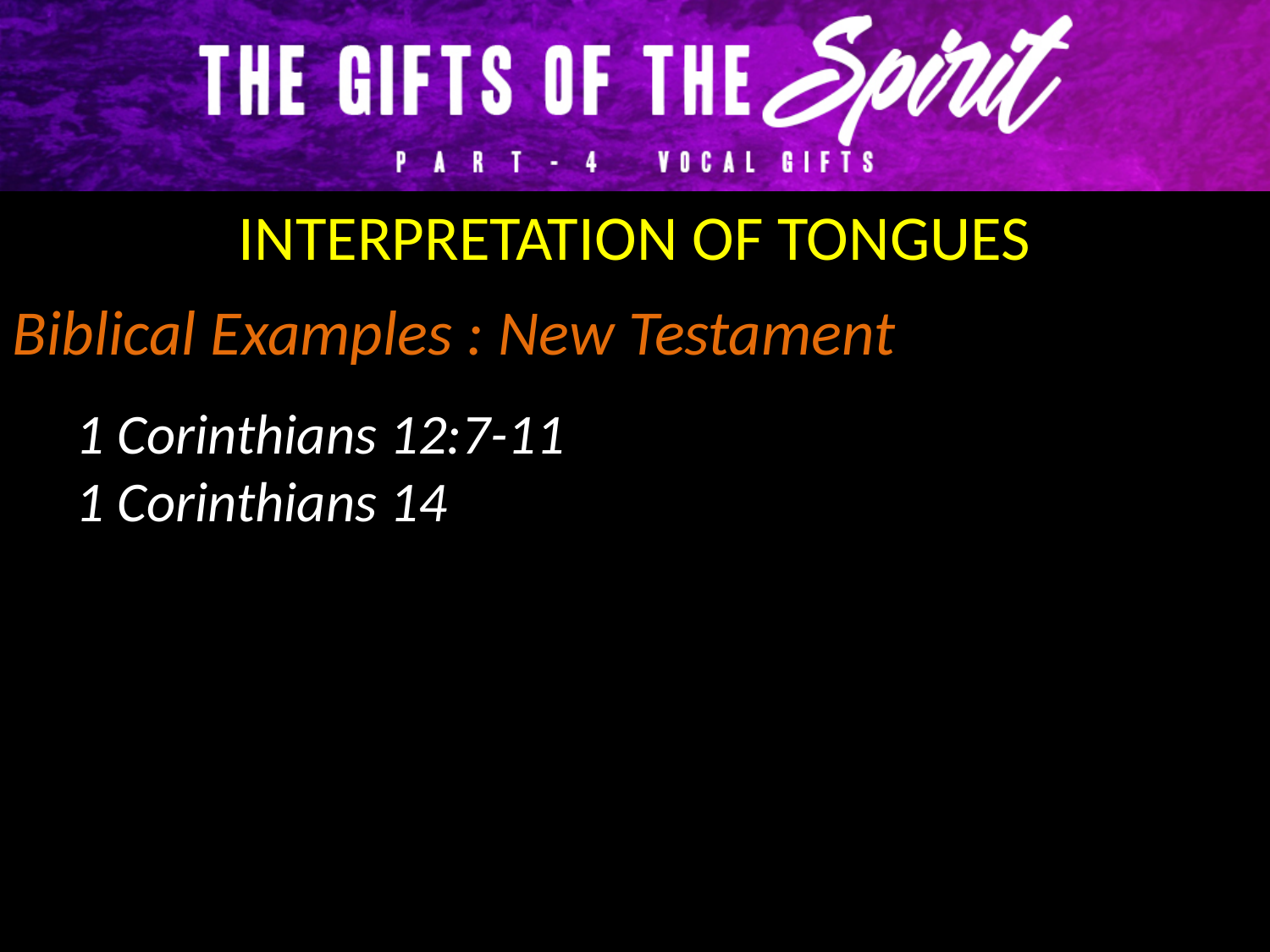

INTERPRETATION OF TONGUES
Biblical Examples : New Testament
1 Corinthians 12:7-11
1 Corinthians 14